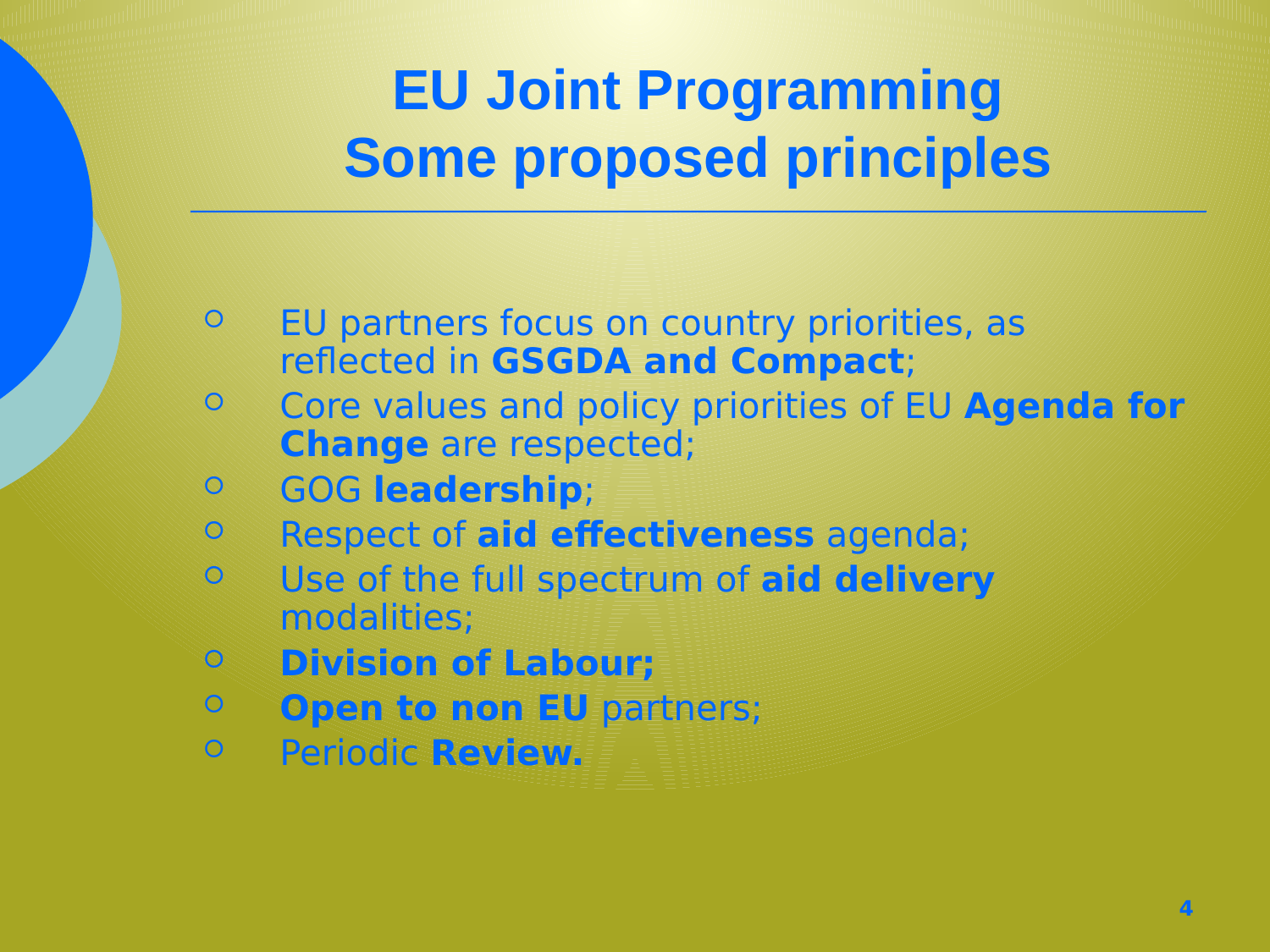

EU Joint Programming
Some proposed principles

EU partners focus on country priorities, as reflected in GSGDA and Compact;
Core values and policy priorities of EU Agenda for Change are respected;
GOG leadership;
Respect of aid effectiveness agenda;
Use of the full spectrum of aid delivery modalities;
Division of Labour;
Open to non EU partners;
Periodic Review.

4